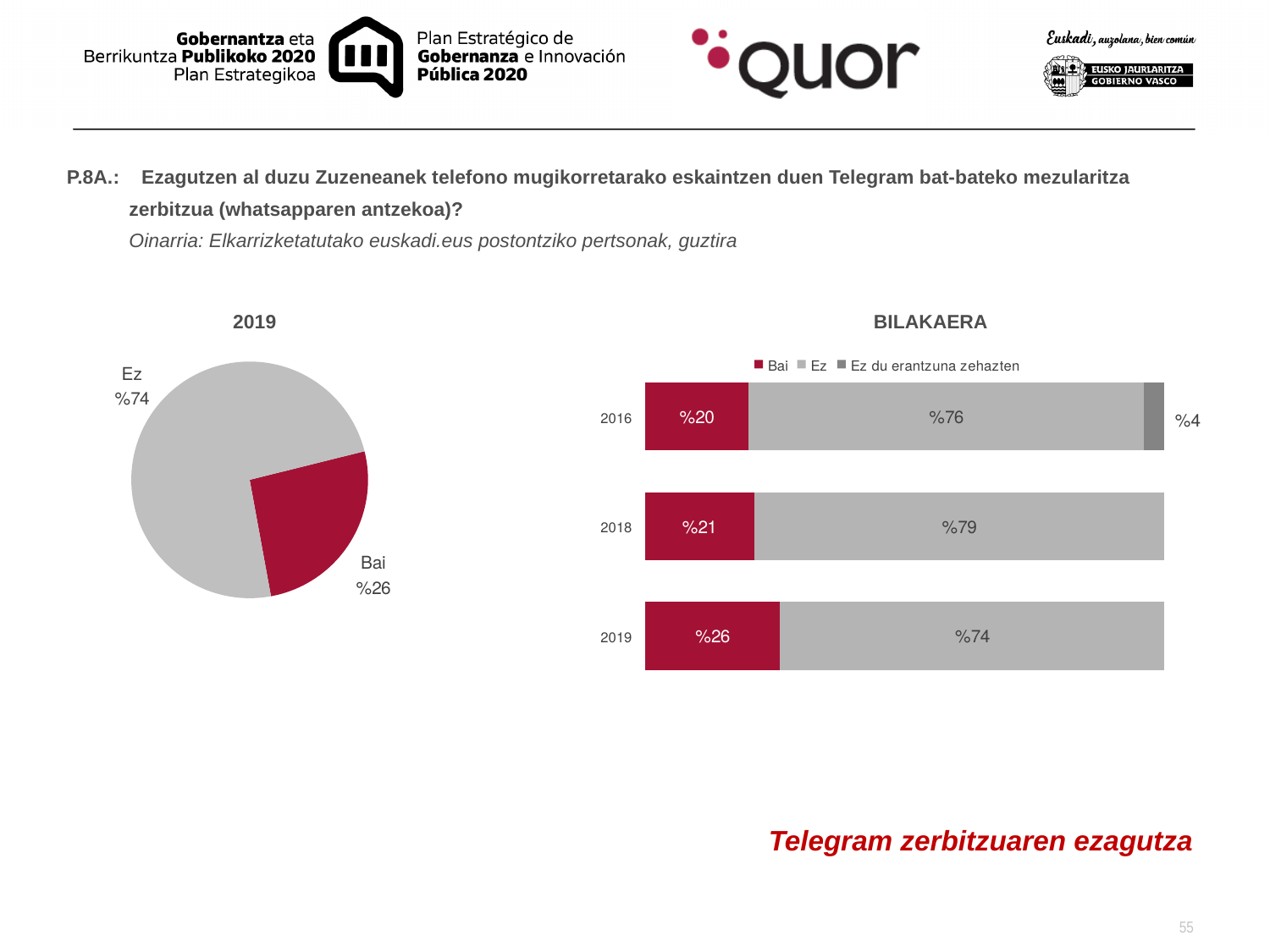

P.8A.:    Ezagutzen al duzu Zuzeneanek telefono mugikorretarako eskaintzen duen Telegram bat-bateko mezularitza zerbitzua (whatsapparen antzekoa)?
Oinarria: Elkarrizketatutako euskadi.eus postontziko pertsonak, guztira
2019
BILAKAERA

### Chart

| Category | 2008 |
|---|---|
| Bai | 0.26 |
| Ez | 0.74 |

### Chart

| Category | Bai | Ez | Ez du erantzuna zehazten |
|---|---|---|---|
| 2016 | 0.2 | 0.76 | 0.04 |
| 2018 | 0.21 | 0.79 | None |
| 2019 | 0.26 | 0.74 | None |
Telegram zerbitzuaren ezagutza
55